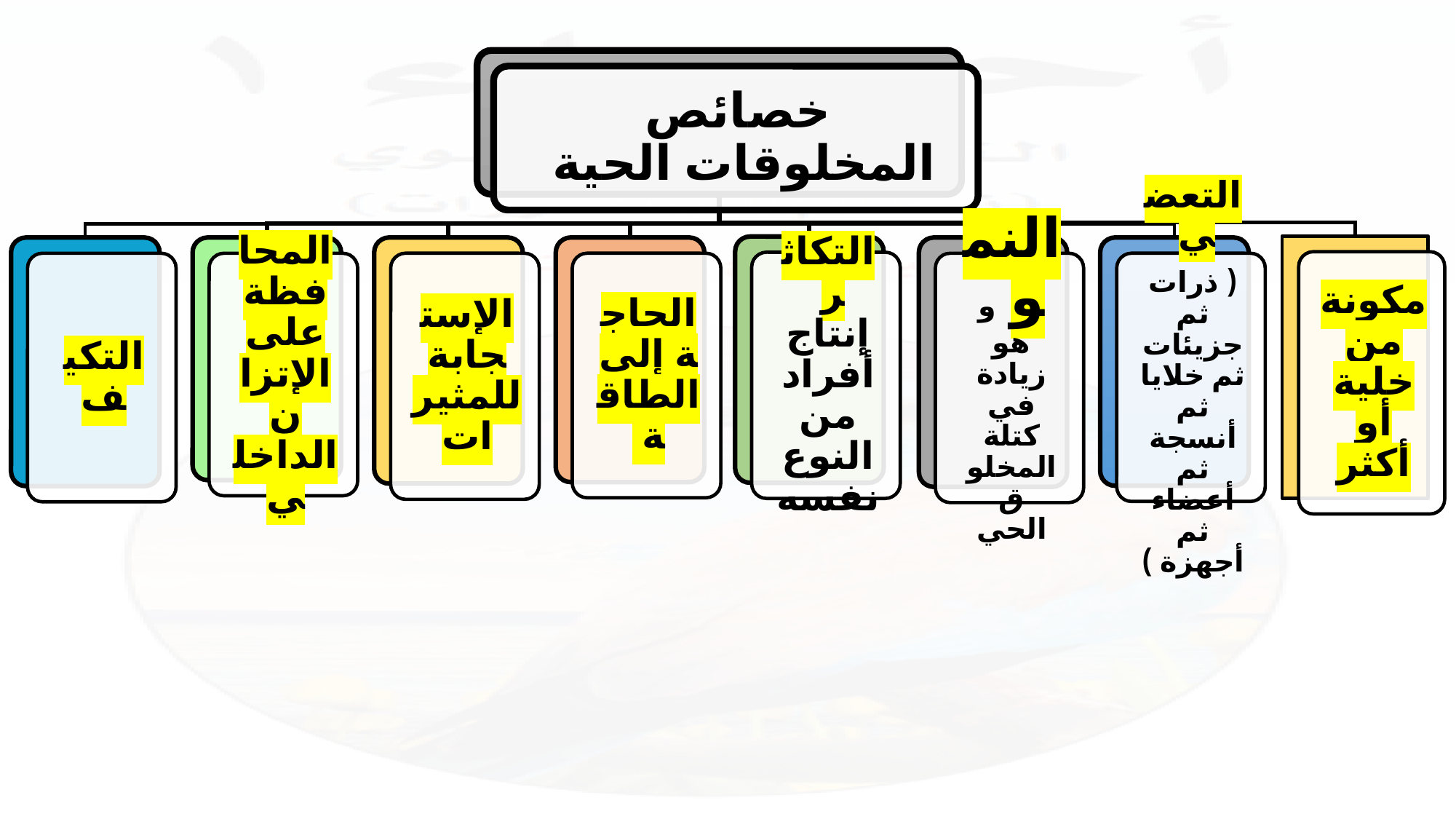

خصائص المخلوقات الحية
التكيف
المحافظة على الإتزان الداخلي
الإستجابة للمثيرات
الحاجة إلى الطاقة
التكاثر
إنتاج أفراد من النوع نفسه
النمو و هو زيادة في كتلة المخلوق الحي
التعضي
( ذرات ثم جزيئات ثم خلايا ثم أنسجة ثم أعضاء ثم أجهزة )
مكونة من خلية أو أكثر